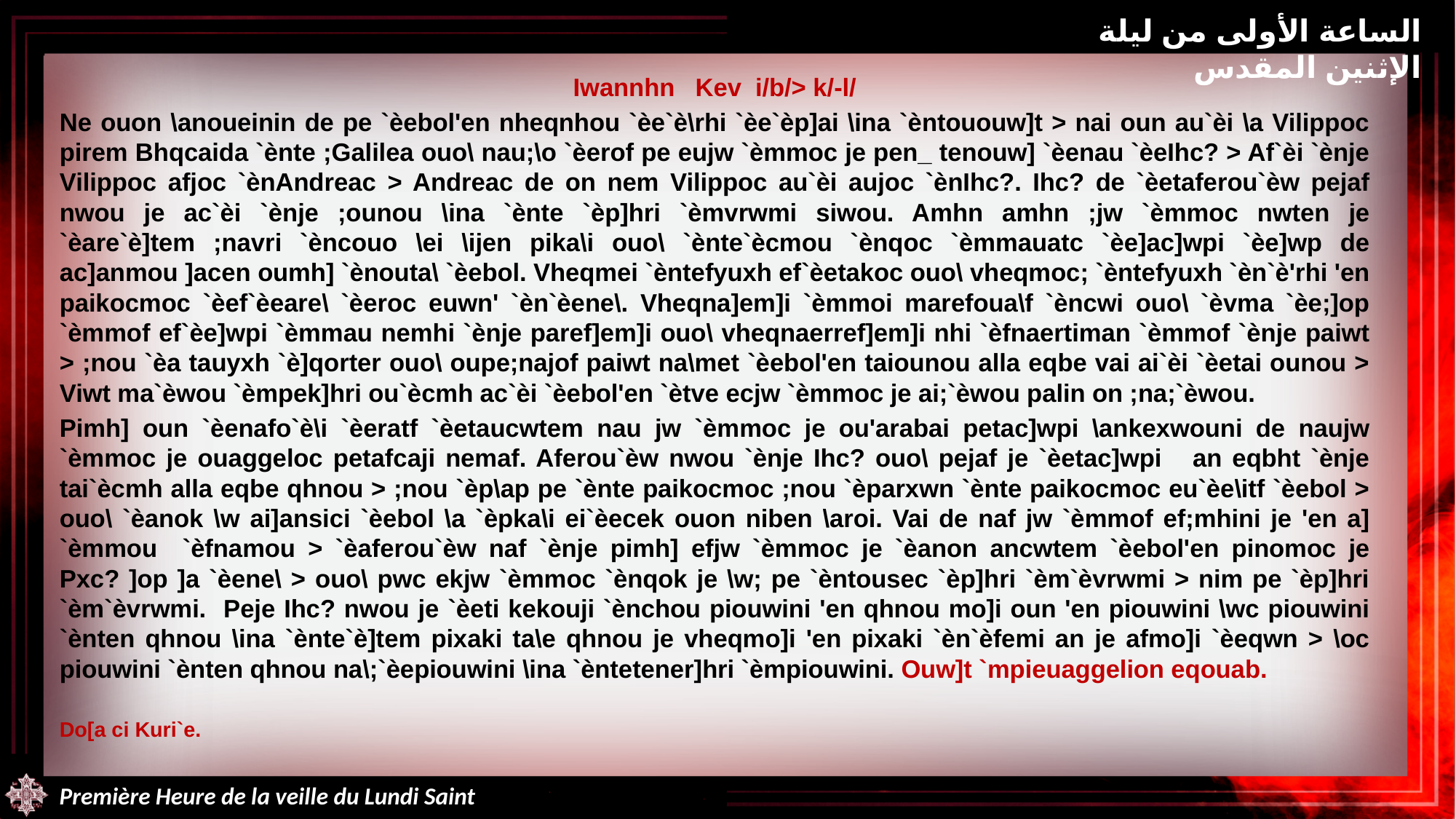

الساعة الأولى من ليلة الإثنين المقدس
Iwannhn   Kev  i/b/> k/-l/
Ne ouon \anoueinin de pe `èebol'en nheqnhou `èe`è\rhi `èe`èp]ai \ina `èntououw]t > nai oun au`èi \a Vilippoc pirem Bhqcaida `ènte ;Galilea ouo\ nau;\o `èerof pe eujw `èmmoc je pen_ tenouw] `èenau `èeIhc? > Af`èi `ènje Vilippoc afjoc `ènAndreac > Andreac de on nem Vilippoc au`èi aujoc `ènIhc?. Ihc? de `èetaferou`èw pejaf nwou je ac`èi `ènje ;ounou \ina `ènte `èp]hri `èmvrwmi siwou. Amhn amhn ;jw `èmmoc nwten je `èare`è]tem ;navri `èncouo \ei \ijen pika\i ouo\ `ènte`ècmou `ènqoc `èmmauatc `èe]ac]wpi `èe]wp de ac]anmou ]acen oumh] `ènouta\ `èebol. Vheqmei `èntefyuxh ef`èetakoc ouo\ vheqmoc; `èntefyuxh `èn`è'rhi 'en paikocmoc `èef`èeare\ `èeroc euwn' `èn`èene\. Vheqna]em]i `èmmoi marefoua\f `èncwi ouo\ `èvma `èe;]op `èmmof ef`èe]wpi `èmmau nemhi `ènje paref]em]i ouo\ vheqnaerref]em]i nhi `èfnaertiman `èmmof `ènje paiwt > ;nou `èa tauyxh `è]qorter ouo\ oupe;najof paiwt na\met `èebol'en taiounou alla eqbe vai ai`èi `èetai ounou > Viwt ma`èwou `èmpek]hri ou`ècmh ac`èi `èebol'en `ètve ecjw `èmmoc je ai;`èwou palin on ;na;`èwou.
Pimh] oun `èenafo`è\i `èeratf `èetaucwtem nau jw `èmmoc je ou'arabai petac]wpi \ankexwouni de naujw `èmmoc je ouaggeloc petafcaji nemaf. Aferou`èw nwou `ènje Ihc? ouo\ pejaf je `èetac]wpi   an eqbht `ènje tai`ècmh alla eqbe qhnou > ;nou `èp\ap pe `ènte paikocmoc ;nou `èparxwn `ènte paikocmoc eu`èe\itf `èebol > ouo\ `èanok \w ai]ansici `èebol \a `èpka\i ei`èecek ouon niben \aroi. Vai de naf jw `èmmof ef;mhini je 'en a] `èmmou  `èfnamou > `èaferou`èw naf `ènje pimh] efjw `èmmoc je `èanon ancwtem `èebol'en pinomoc je Pxc? ]op ]a `èene\ > ouo\ pwc ekjw `èmmoc `ènqok je \w; pe `èntousec `èp]hri `èm`èvrwmi > nim pe `èp]hri `èm`èvrwmi.  Peje Ihc? nwou je `èeti kekouji `ènchou piouwini 'en qhnou mo]i oun 'en piouwini \wc piouwini `ènten qhnou \ina `ènte`è]tem pixaki ta\e qhnou je vheqmo]i 'en pixaki `èn`èfemi an je afmo]i `èeqwn > \oc piouwini `ènten qhnou na\;`èepiouwini \ina `èntetener]hri `èmpiouwini. Ouw]t `mpieuaggelion eqouab.

Do[a ci Kuri`e.
Première Heure de la veille du Lundi Saint